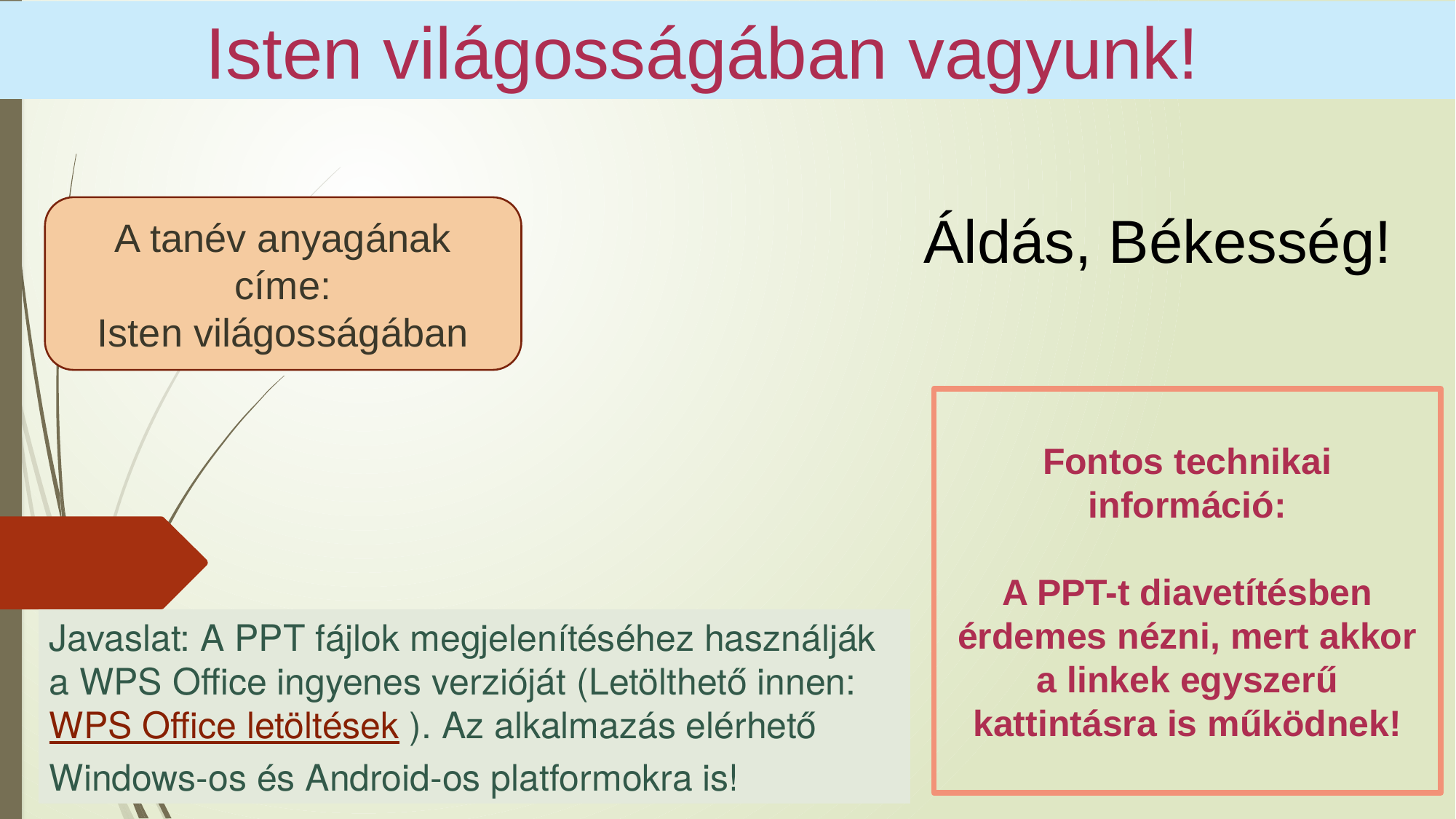

Isten világosságában vagyunk!
A tanév anyagának címe:
Isten világosságában
Áldás, Békesség!

Fontos technikai információ:

A PPT-t diavetítésben érdemes nézni, mert akkor a linkek egyszerű kattintásra is működnek!

Javaslat: A PPT fájlok megjelenítéséhez használják a WPS Office ingyenes verzióját (Letölthető innen: WPS Office letöltések ). Az alkalmazás elérhető Windows-os és Android-os platformokra is!